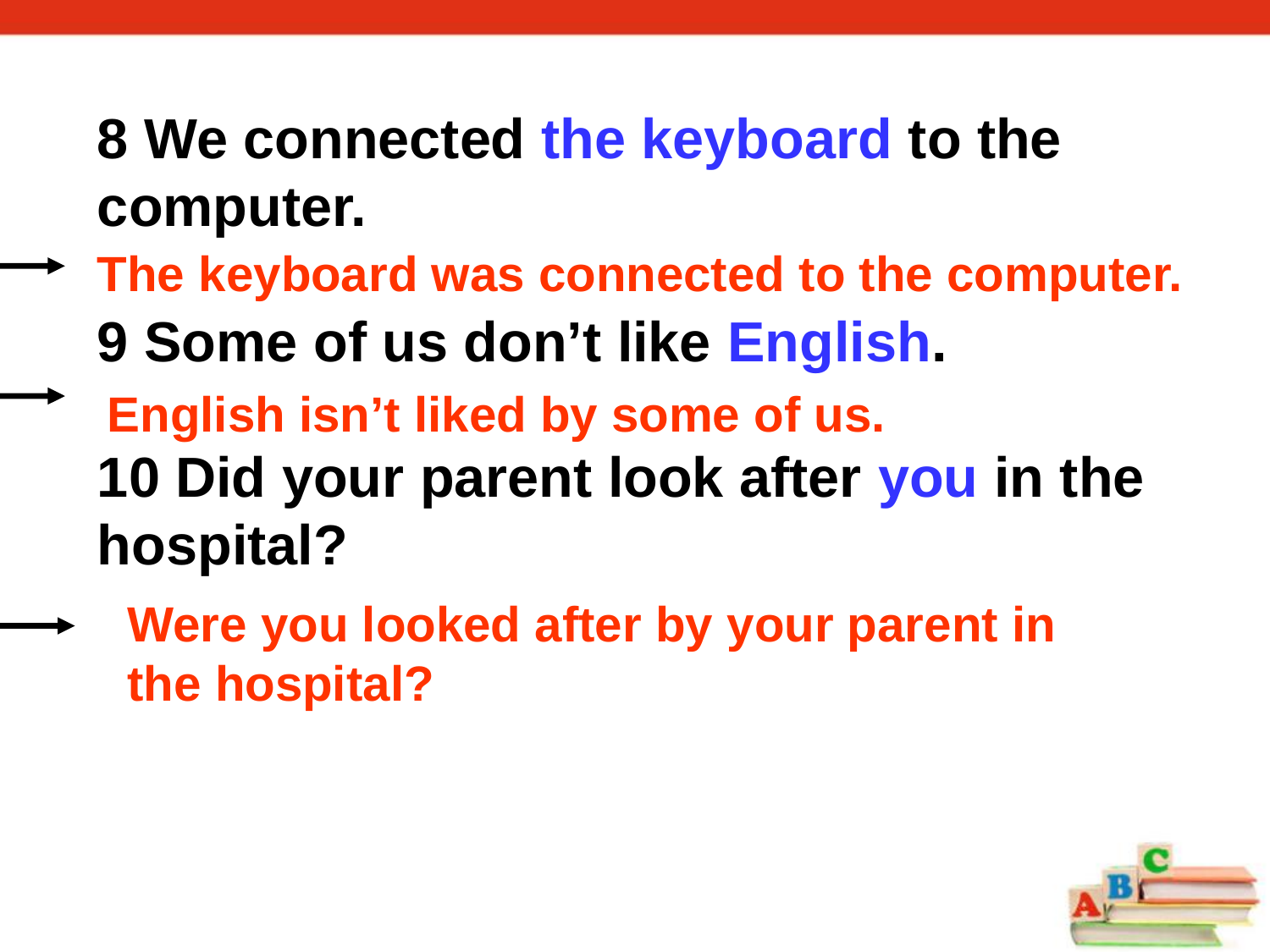

8 We connected the keyboard to the computer.

9 Some of us don’t like English.

10 Did your parent look after you in the hospital?

The keyboard was connected to the computer.

English isn’t liked by some of us.

Were you looked after by your parent in the hospital?